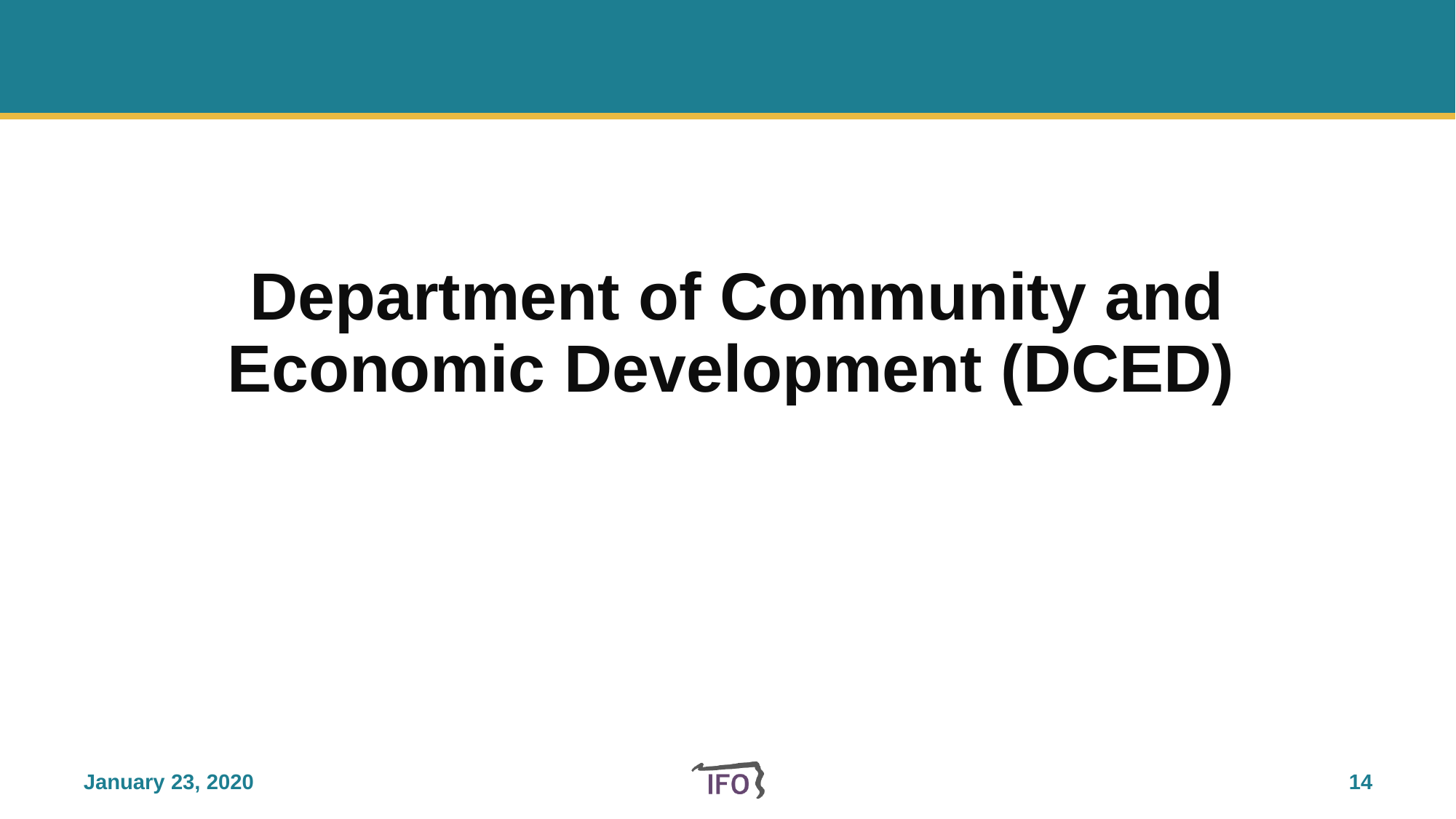

# Department of Community and Economic Development (DCED)
January 23, 2020
14